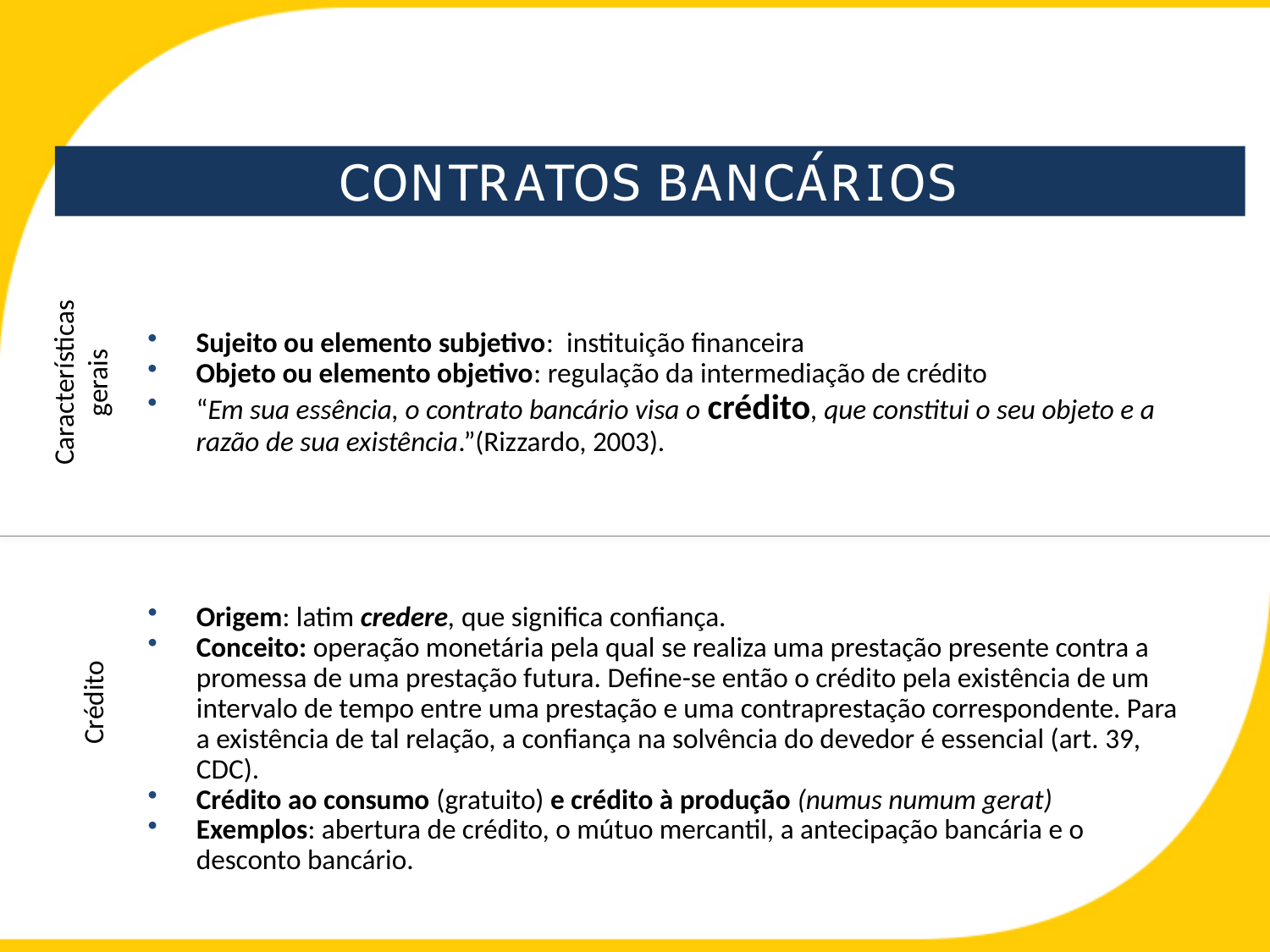

# contratos bancários
Sujeito ou elemento subjetivo:  instituição financeira
Objeto ou elemento objetivo: regulação da intermediação de crédito
“Em sua essência, o contrato bancário visa o crédito, que constitui o seu objeto e a razão de sua existência.”(Rizzardo, 2003).

Características gerais

Origem: latim credere, que significa confiança.
Conceito: operação monetária pela qual se realiza uma prestação presente contra a promessa de uma prestação futura. Define-se então o crédito pela existência de um intervalo de tempo entre uma prestação e uma contraprestação correspondente. Para a existência de tal relação, a confiança na solvência do devedor é essencial (art. 39, CDC).
Crédito ao consumo (gratuito) e crédito à produção (numus numum gerat)
Exemplos: abertura de crédito, o mútuo mercantil, a antecipação bancária e o desconto bancário.
Crédito